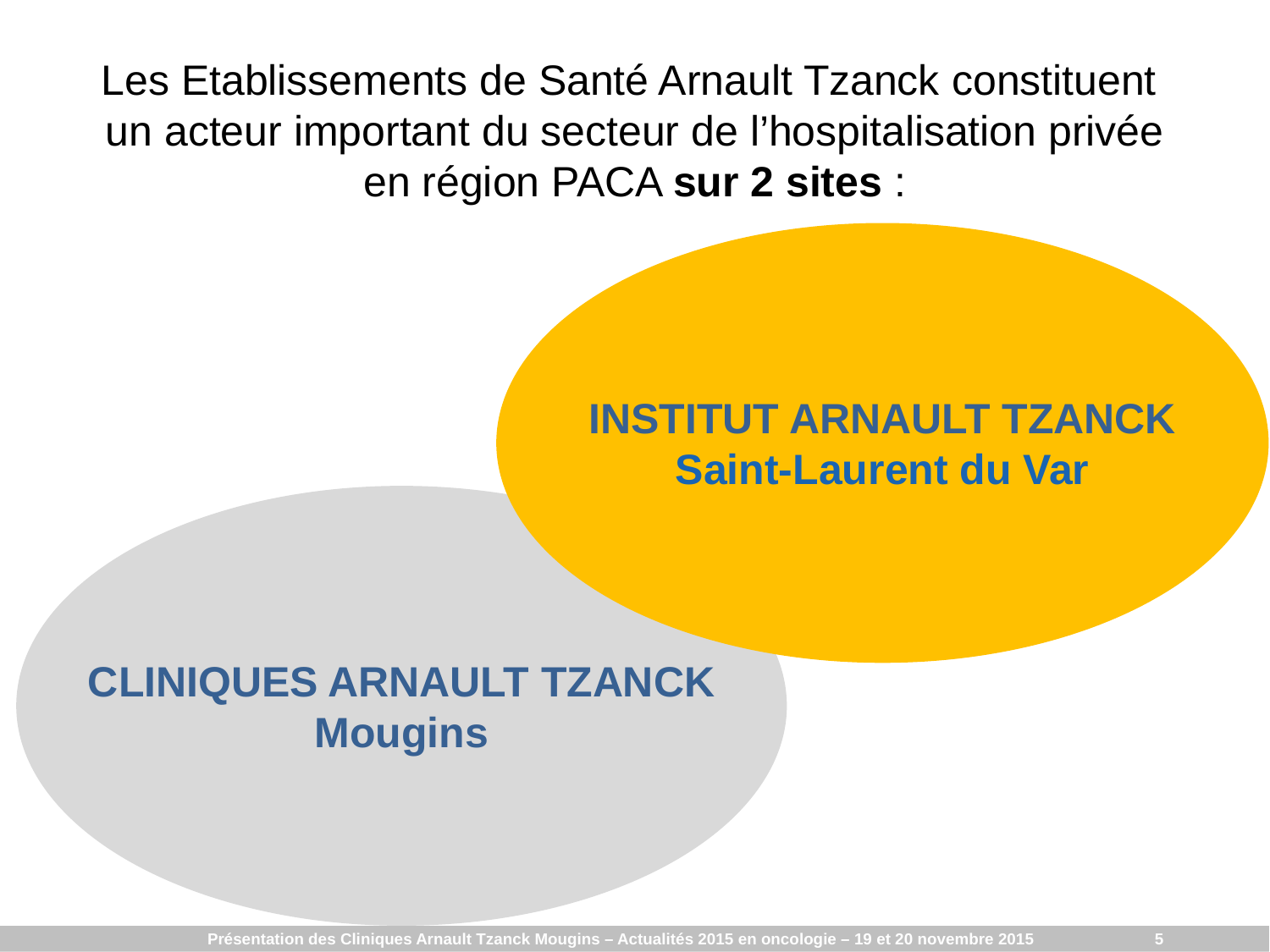

Les Etablissements de Santé Arnault Tzanck constituent
un acteur important du secteur de l’hospitalisation privée
en région PACA sur 2 sites :

INSTITUT ARNAULT TZANCK
Saint-Laurent du Var

CLINIQUES ARNAULT TZANCK
Mougins